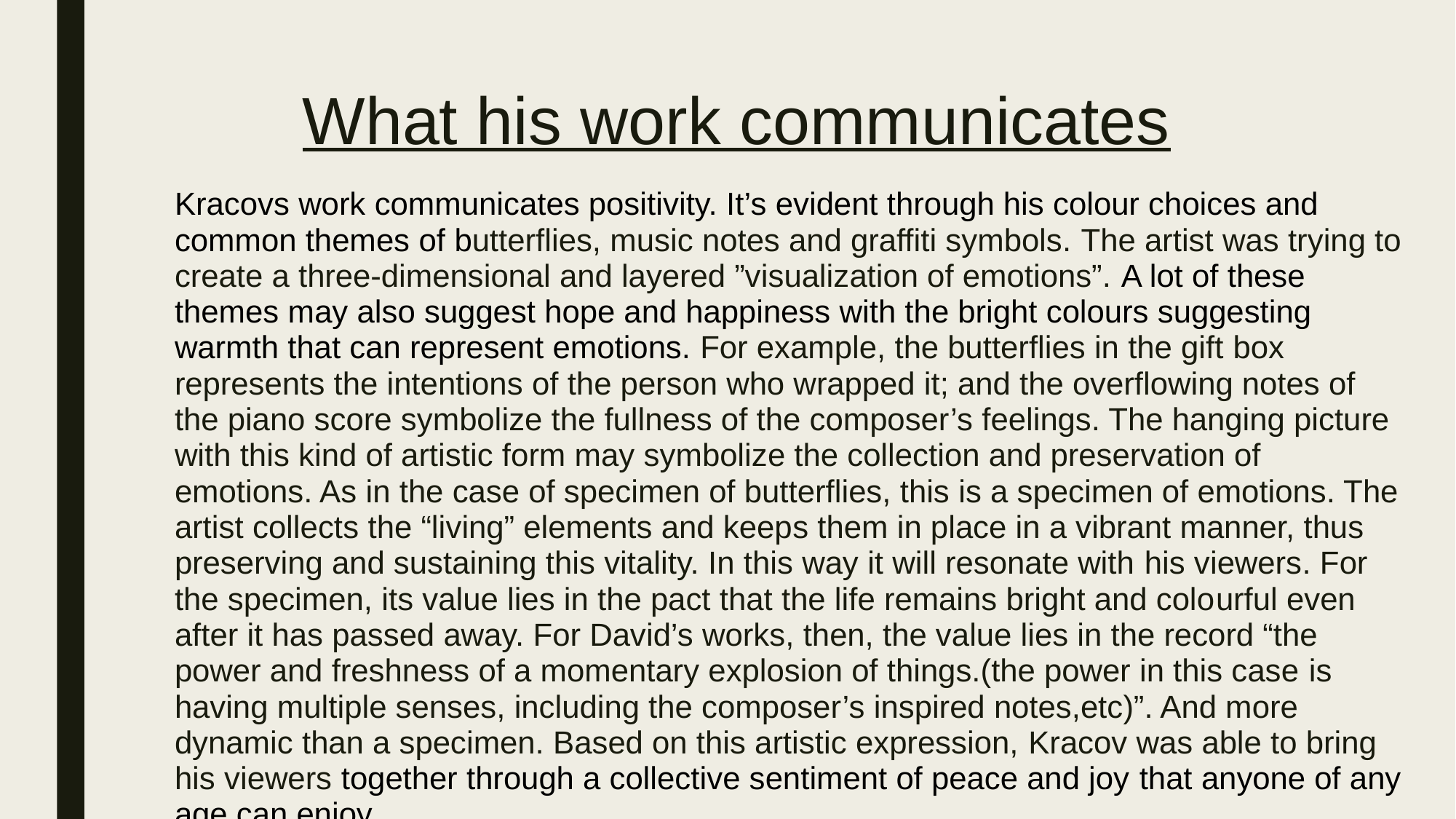

# What his work communicates
Kracovs work communicates positivity. It’s evident through his colour choices and common themes of butterflies, music notes and graffiti symbols. The artist was trying to create a three-dimensional and layered ”visualization of emotions”. A lot of these themes may also suggest hope and happiness with the bright colours suggesting warmth that can represent emotions. For example, the butterflies in the gift box represents the intentions of the person who wrapped it; and the overflowing notes of the piano score symbolize the fullness of the composer’s feelings. The hanging picture with this kind of artistic form may symbolize the collection and preservation of emotions. As in the case of specimen of butterflies, this is a specimen of emotions. The artist collects the “living” elements and keeps them in place in a vibrant manner, thus preserving and sustaining this vitality. In this way it will resonate with his viewers. For the specimen, its value lies in the pact that the life remains bright and colourful even after it has passed away. For David’s works, then, the value lies in the record “the power and freshness of a momentary explosion of things.(the power in this case is having multiple senses, including the composer’s inspired notes,etc)”. And more dynamic than a specimen. Based on this artistic expression, Kracov was able to bring his viewers together through a collective sentiment of peace and joy that anyone of any age can enjoy.